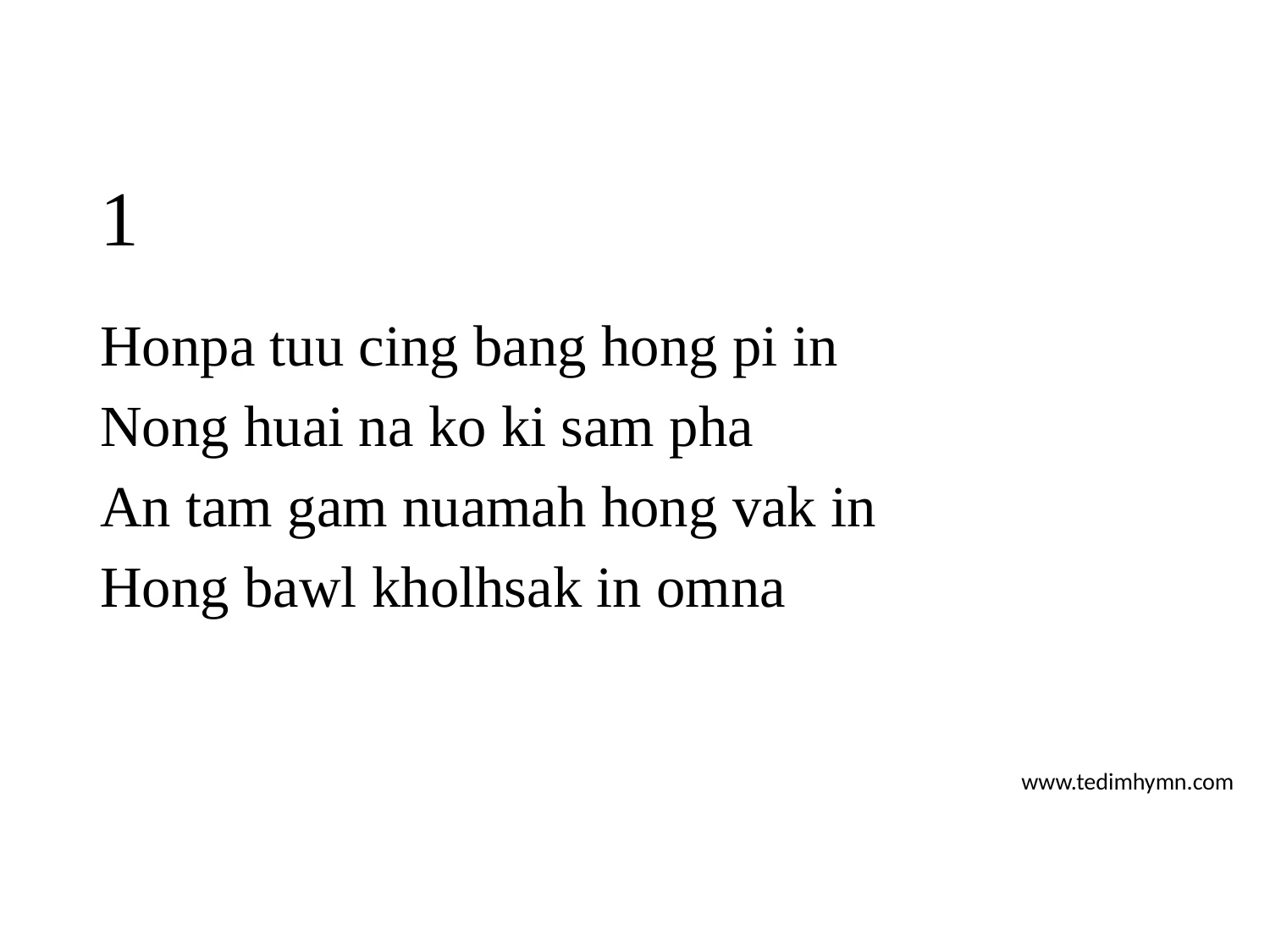

# 1
Honpa tuu cing bang hong pi in
Nong huai na ko ki sam pha
An tam gam nuamah hong vak in
Hong bawl kholhsak in omna

www.tedimhymn.com